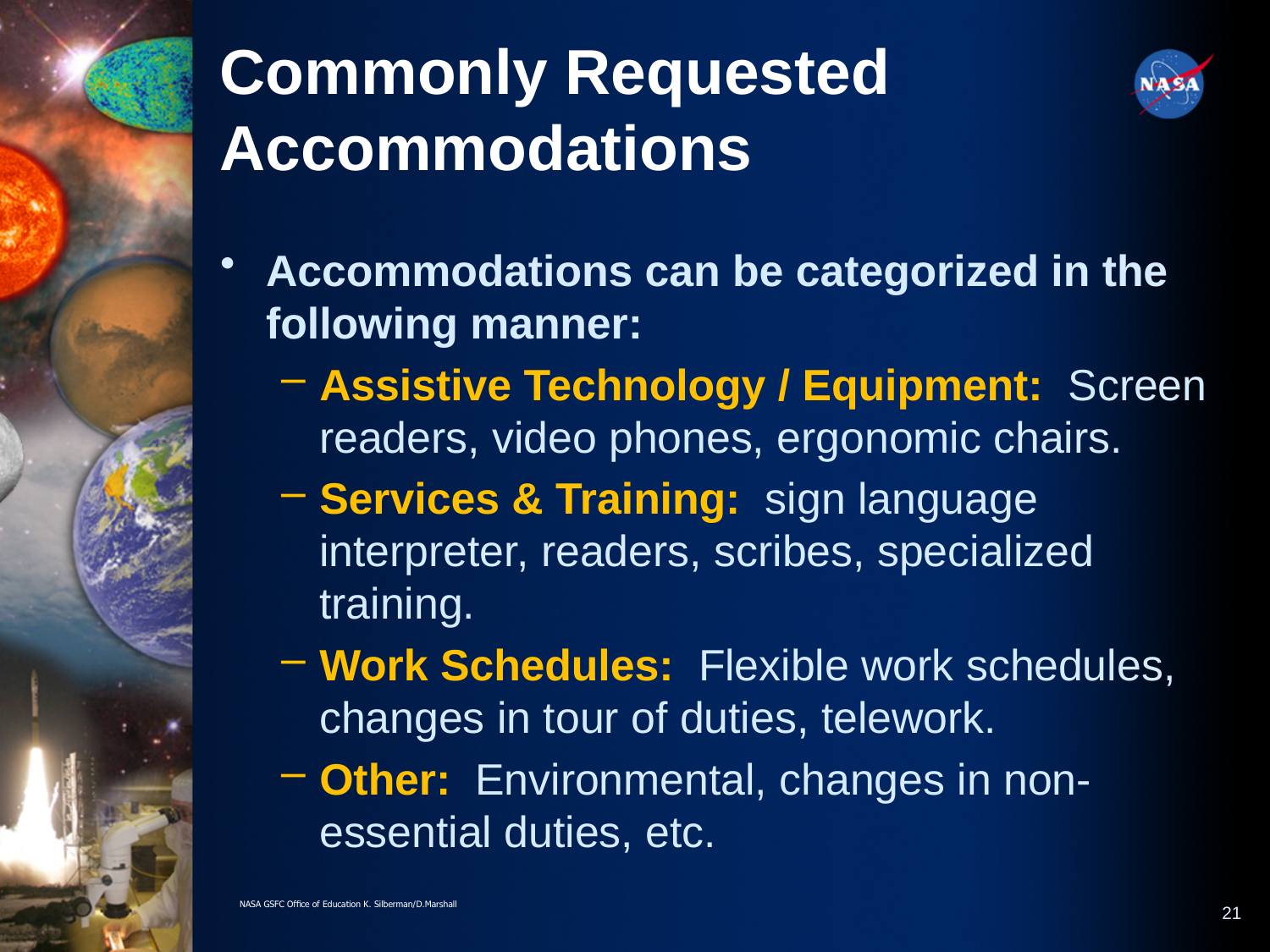

Commonly Requested Accommodations
Accommodations can be categorized in the following manner:
Assistive Technology / Equipment:  Screen readers, video phones, ergonomic chairs.
Services & Training:  sign language interpreter, readers, scribes, specialized training.
Work Schedules:  Flexible work schedules, changes in tour of duties, telework.
Other:  Environmental, changes in non-essential duties, etc.
NASA GSFC Office of Education K. Silberman/D.Marshall
21